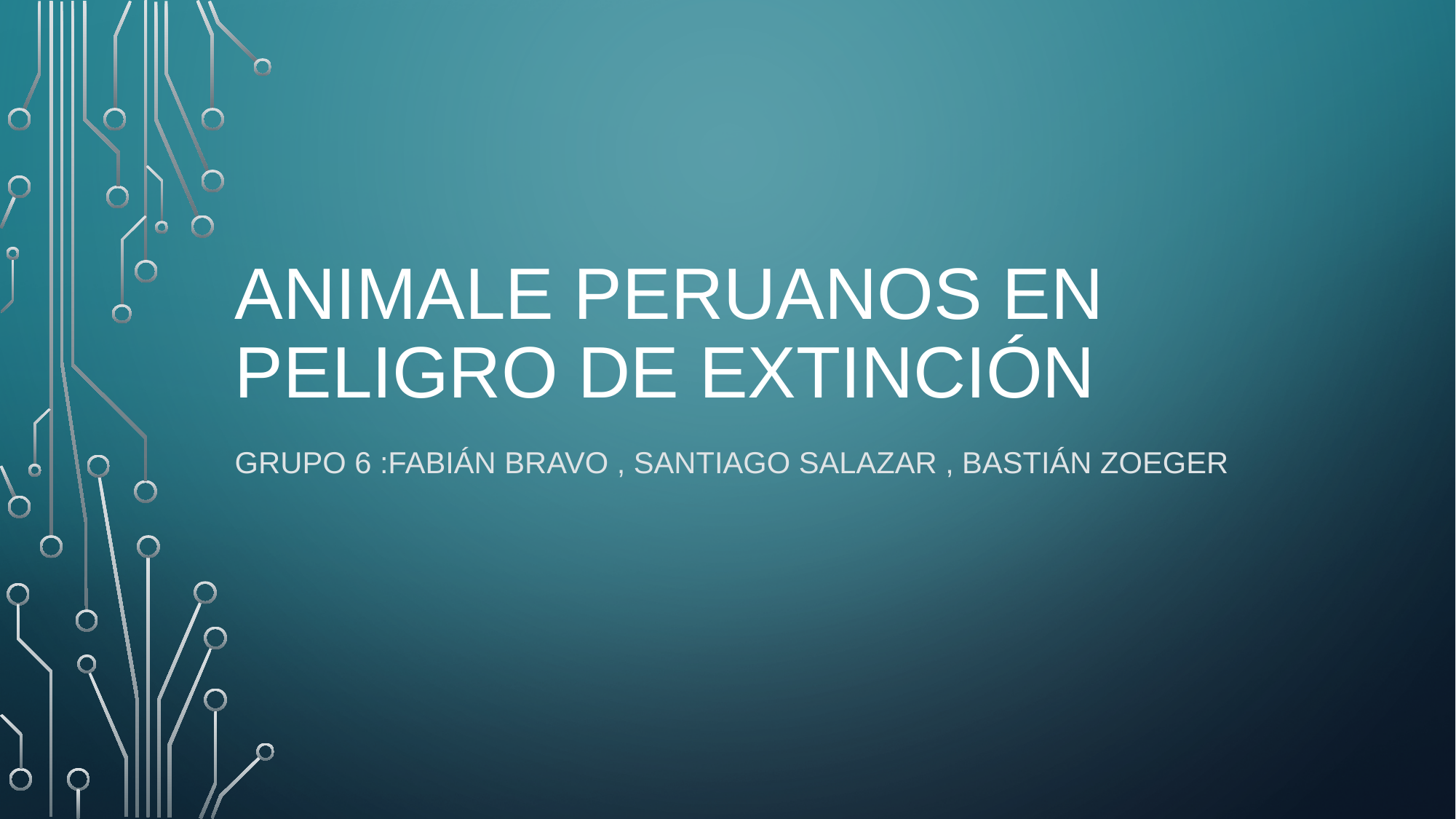

# ANIMALE PERUANOS EN PELIGRO DE EXTINCIÓN
Grupo 6 :Fabián bravo , Santiago Salazar , Bastián zoeger